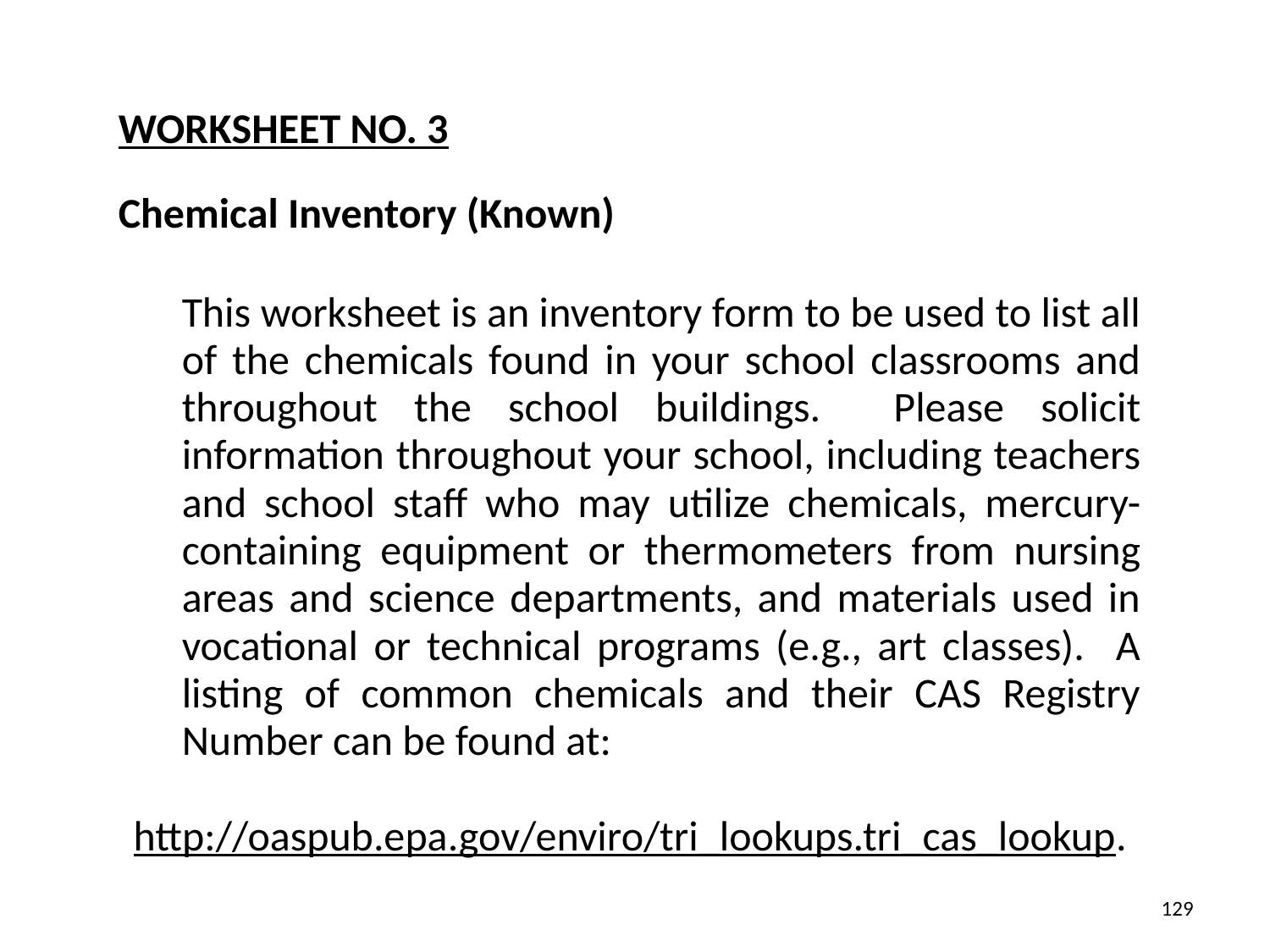

WORKSHEET NO. 3
Chemical Inventory (Known)

This worksheet is an inventory form to be used to list all of the chemicals found in your school classrooms and throughout the school buildings.  Please solicit information throughout your school, including teachers and school staff who may utilize chemicals, mercury-containing equipment or thermometers from nursing areas and science departments, and materials used in vocational or technical programs (e.g., art classes).  A listing of common chemicals and their CAS Registry Number can be found at:

http://oaspub.epa.gov/enviro/tri_lookups.tri_cas_lookup.
129